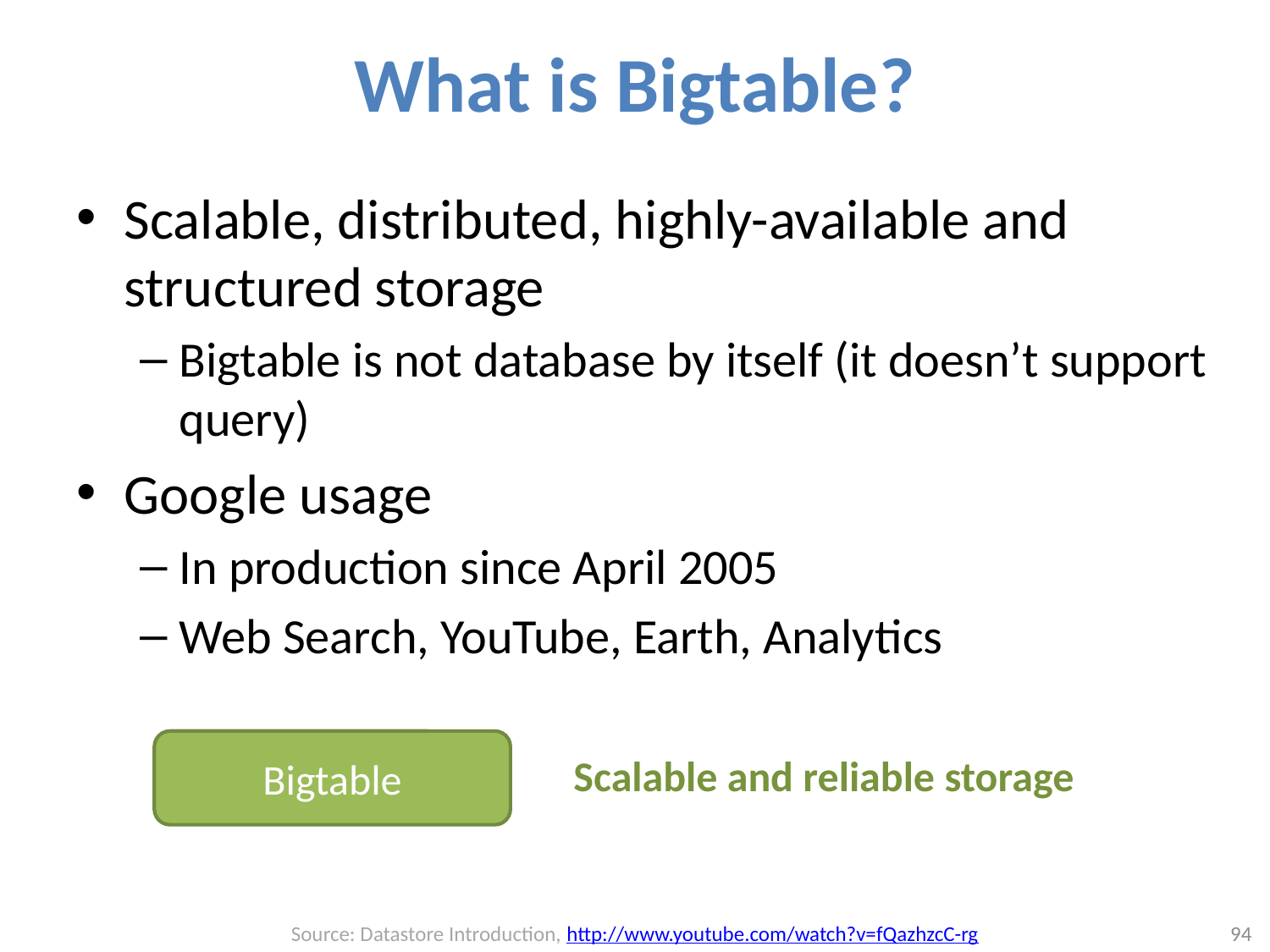

# What is Bigtable?
Scalable, distributed, highly-available and structured storage
Bigtable is not database by itself (it doesn’t support query)
Google usage
In production since April 2005
Web Search, YouTube, Earth, Analytics

Bigtable
Scalable and reliable storage
Source: Datastore Introduction, http://www.youtube.com/watch?v=fQazhzcC-rg
94